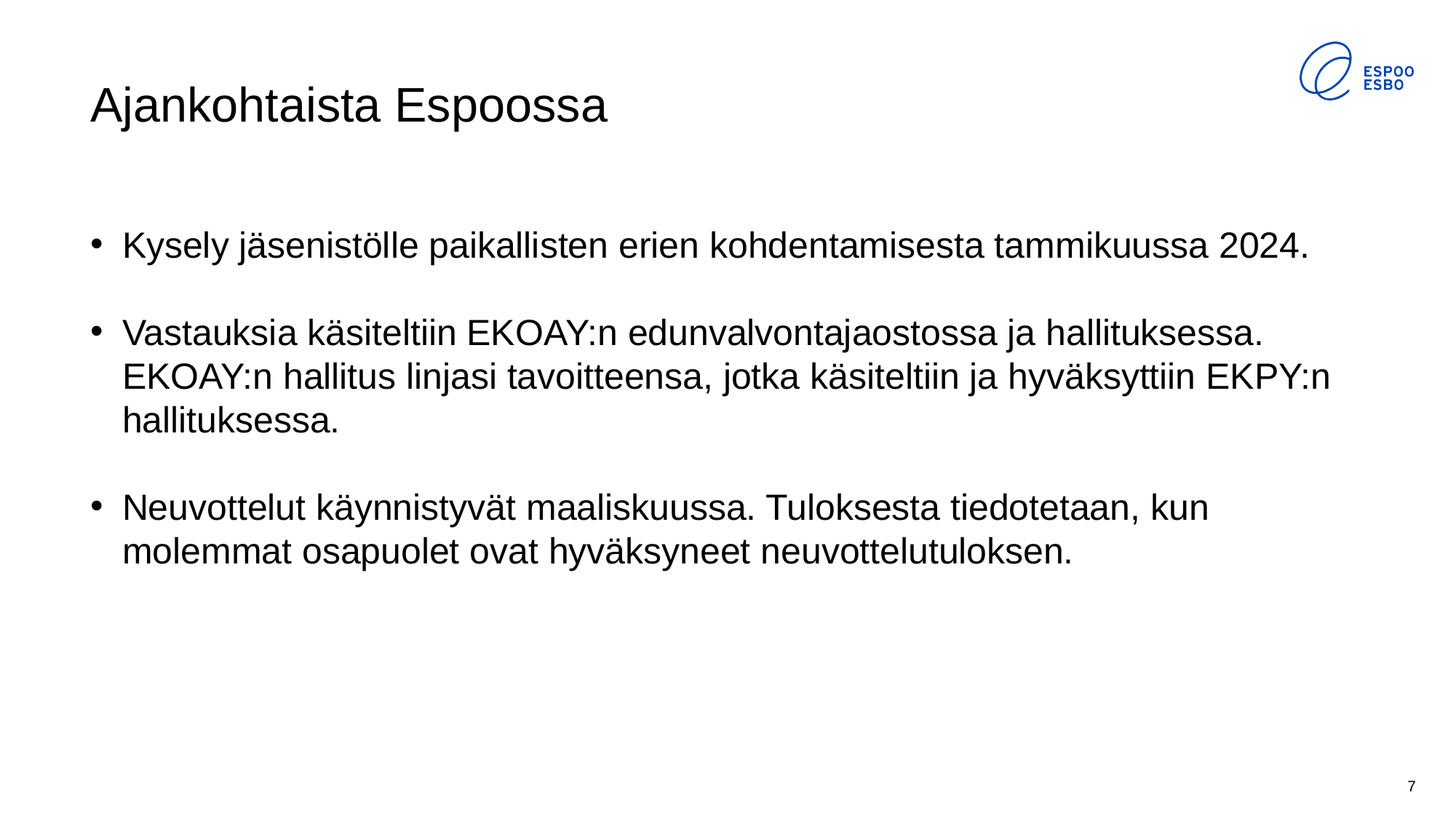

# Ajankohtaista Espoossa
Kysely jäsenistölle paikallisten erien kohdentamisesta tammikuussa 2024.

Vastauksia käsiteltiin EKOAY:n edunvalvontajaostossa ja hallituksessa. EKOAY:n hallitus linjasi tavoitteensa, jotka käsiteltiin ja hyväksyttiin EKPY:n hallituksessa.

Neuvottelut käynnistyvät maaliskuussa. Tuloksesta tiedotetaan, kun molemmat osapuolet ovat hyväksyneet neuvottelutuloksen.

7